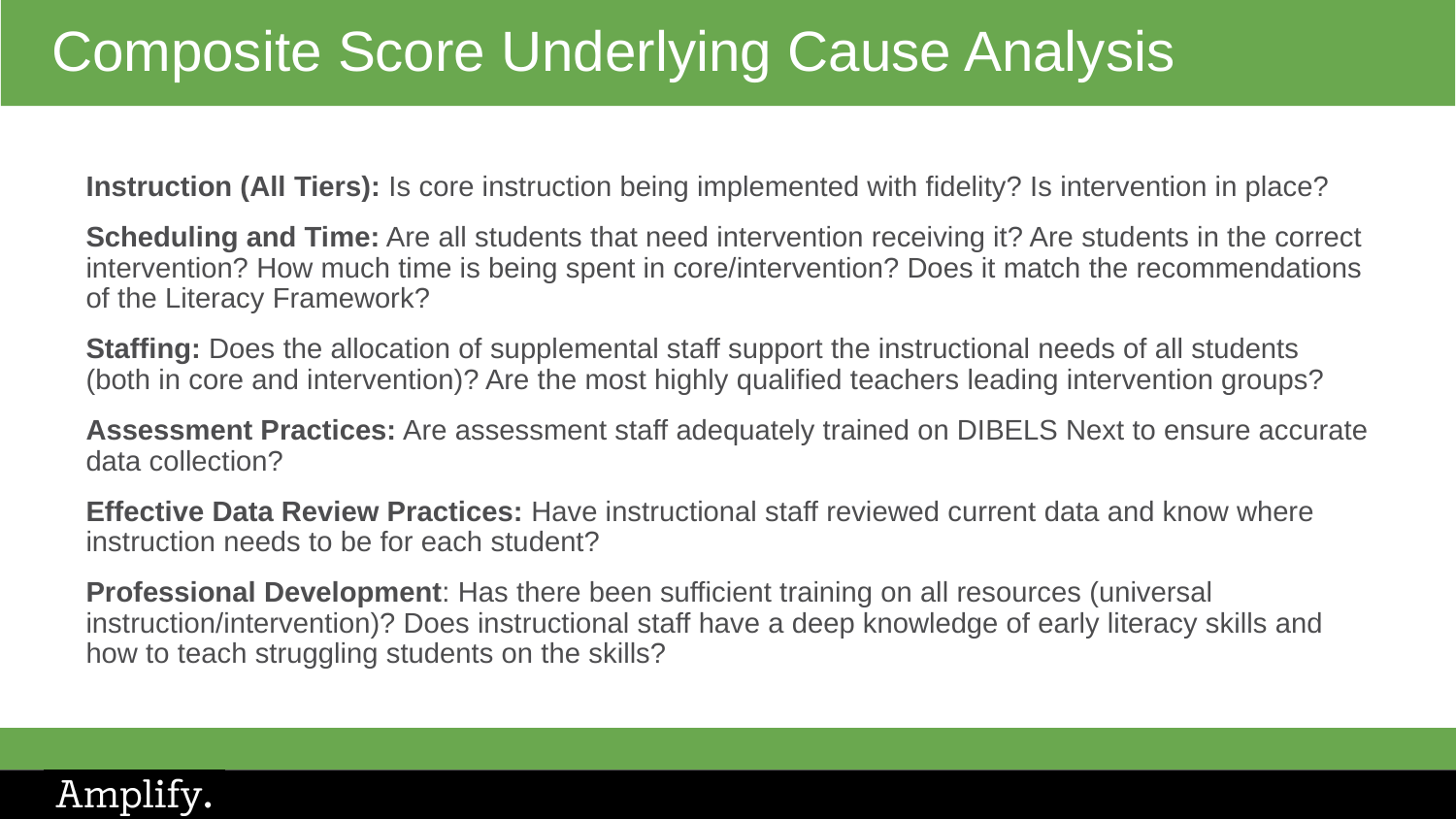

# Composite Score Underlying Cause Analysis
Instruction (All Tiers): Is core instruction being implemented with fidelity? Is intervention in place?
Scheduling and Time: Are all students that need intervention receiving it? Are students in the correct intervention? How much time is being spent in core/intervention? Does it match the recommendations of the Literacy Framework?
Staffing: Does the allocation of supplemental staff support the instructional needs of all students (both in core and intervention)? Are the most highly qualified teachers leading intervention groups?
Assessment Practices: Are assessment staff adequately trained on DIBELS Next to ensure accurate data collection?
Effective Data Review Practices: Have instructional staff reviewed current data and know where instruction needs to be for each student?
Professional Development: Has there been sufficient training on all resources (universal instruction/intervention)? Does instructional staff have a deep knowledge of early literacy skills and how to teach struggling students on the skills?

7